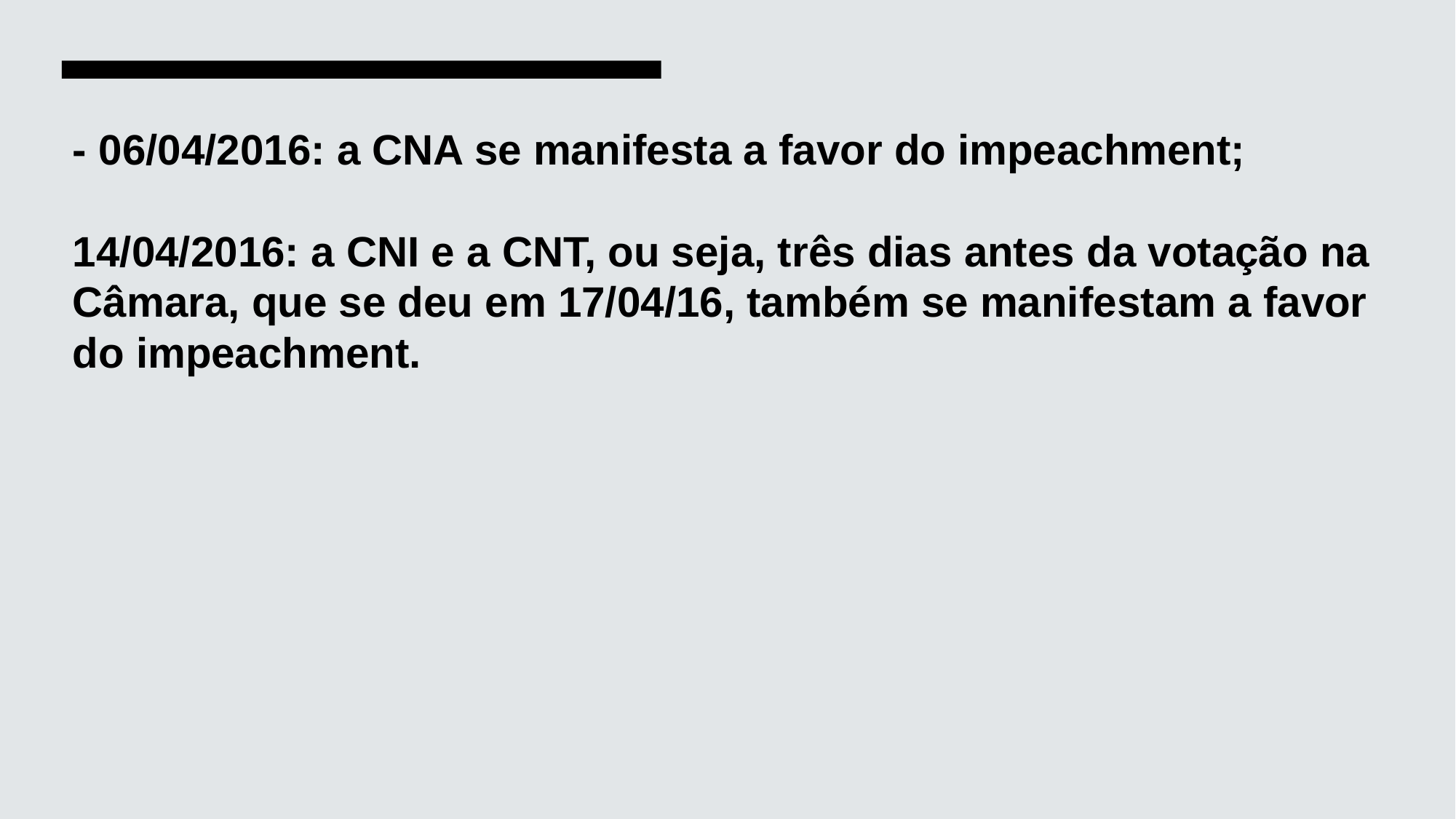

# - 06/04/2016: a CNA se manifesta a favor do impeachment; 14/04/2016: a CNI e a CNT, ou seja, três dias antes da votação na Câmara, que se deu em 17/04/16, também se manifestam a favor do impeachment.